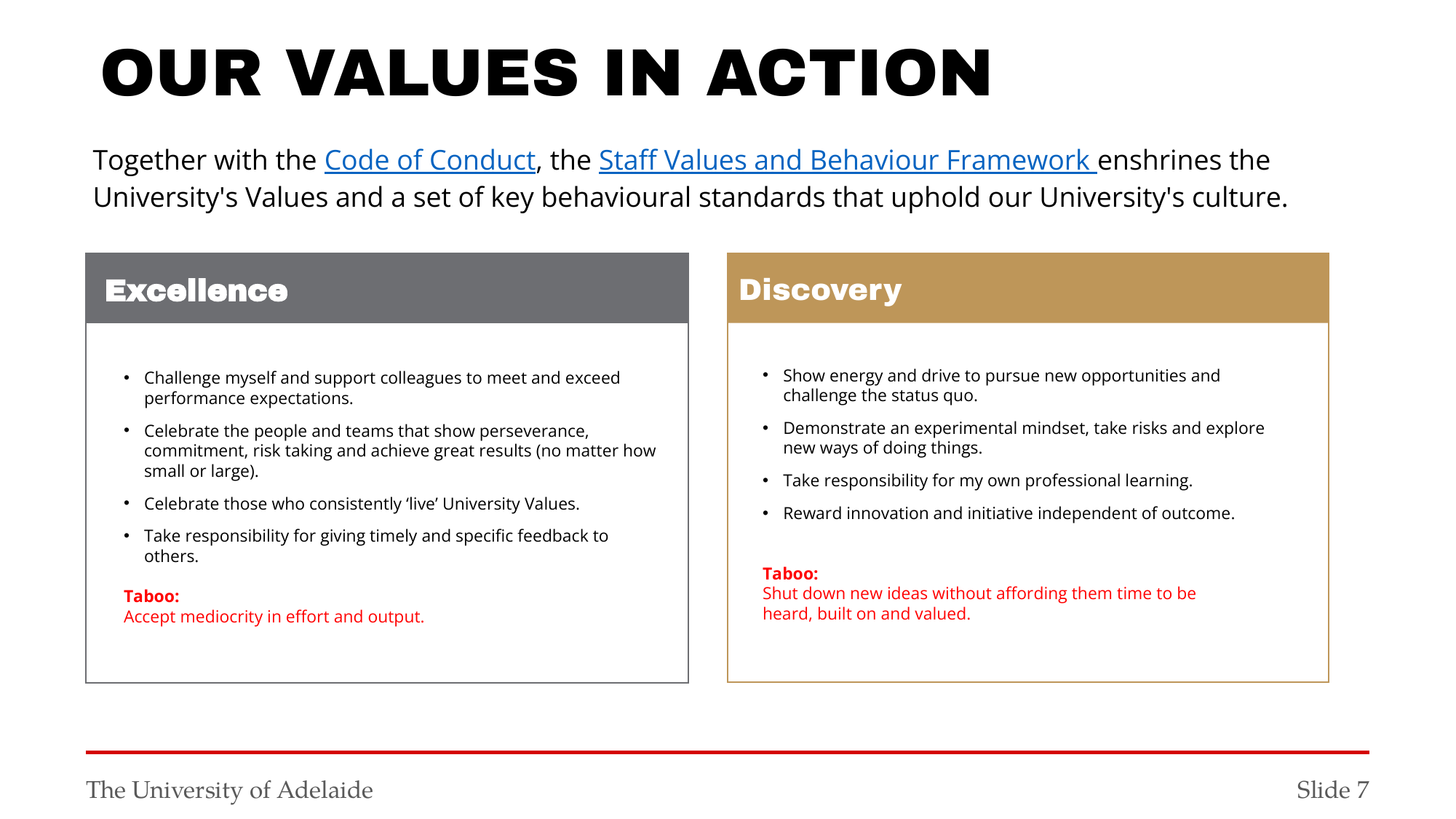

OUR VALUES IN ACTION
Together with the Code of Conduct, the Staff Values and Behaviour Framework enshrines the University's Values and a set of key behavioural standards that uphold our University's culture.

Discovery
Excellence
Show energy and drive to pursue new opportunities and challenge the status quo.

Demonstrate an experimental mindset, take risks and explore new ways of doing things.

Take responsibility for my own professional learning.

Reward innovation and initiative independent of outcome.

Taboo:
Shut down new ideas without affording them time to be
heard, built on and valued.
Challenge myself and support colleagues to meet and exceed performance expectations.

Celebrate the people and teams that show perseverance, commitment, risk taking and achieve great results (no matter how small or large).

Celebrate those who consistently ‘live’ University Values.

Take responsibility for giving timely and specific feedback to others.

Taboo:
Accept mediocrity in effort and output.
The University of Adelaide
Slide 7